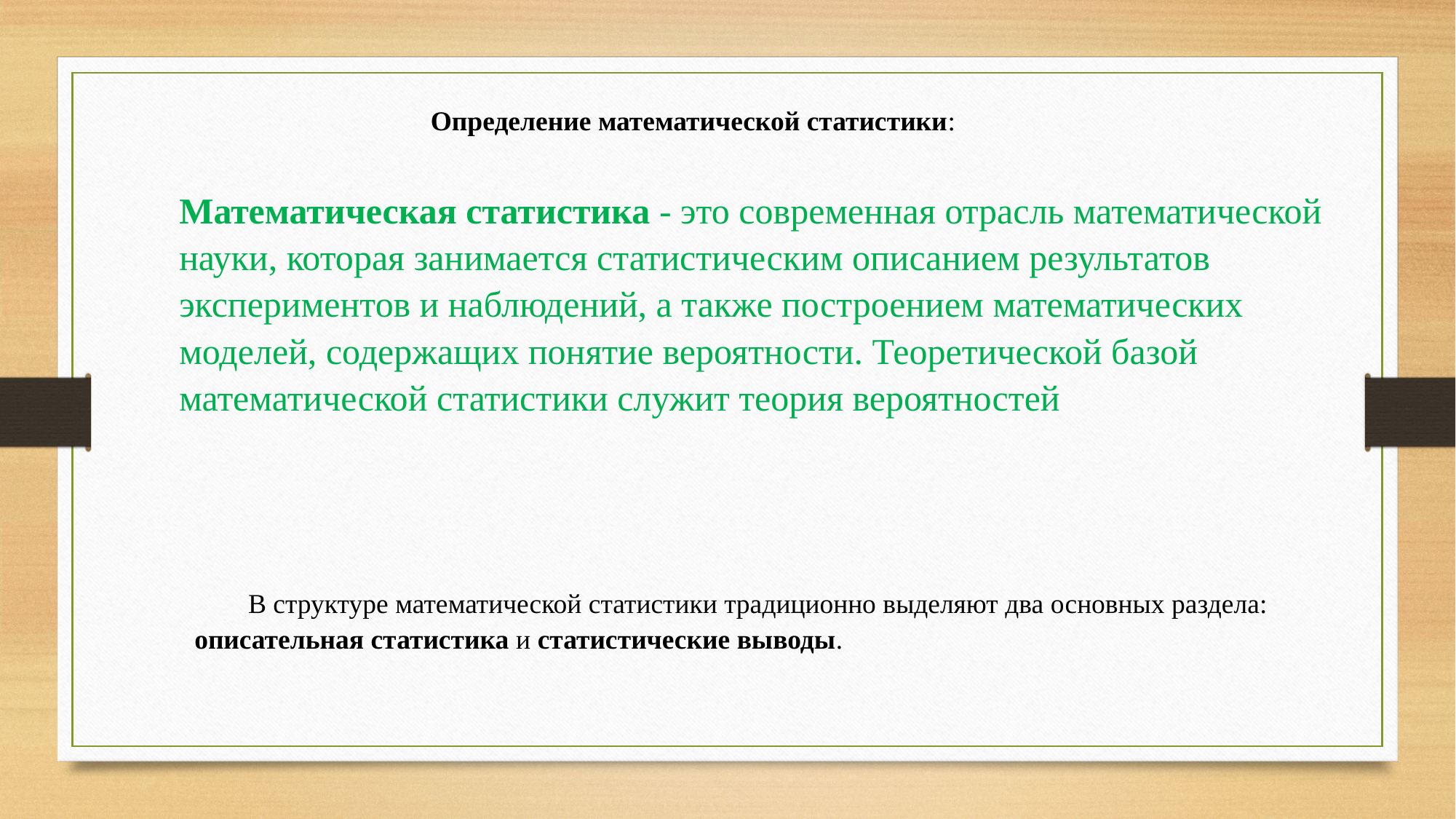

Определение математической статистики:
Математическая статистика - это современная отрасль математической науки, которая занимается статистическим описанием результатов экспериментов и наблюдений, а также построением математических моделей, содержащих понятие вероятности. Теоретической базой математической статистики служит теория вероятностей
В структуре математической статистики традиционно выделяют два основных раздела: описательная статистика и статистические выводы.